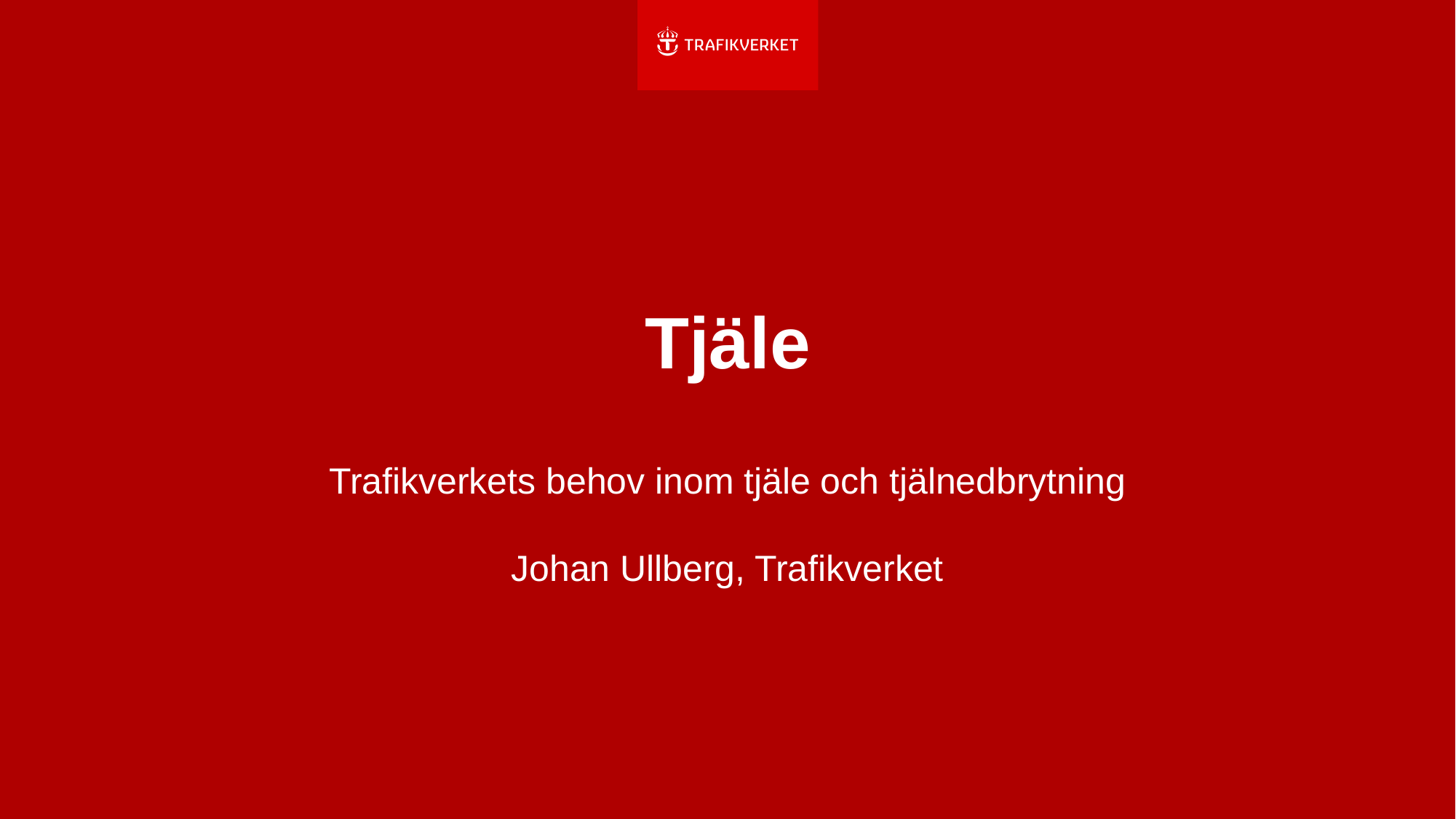

# Tjäle
Trafikverkets behov inom tjäle och tjälnedbrytning

Johan Ullberg, Trafikverket